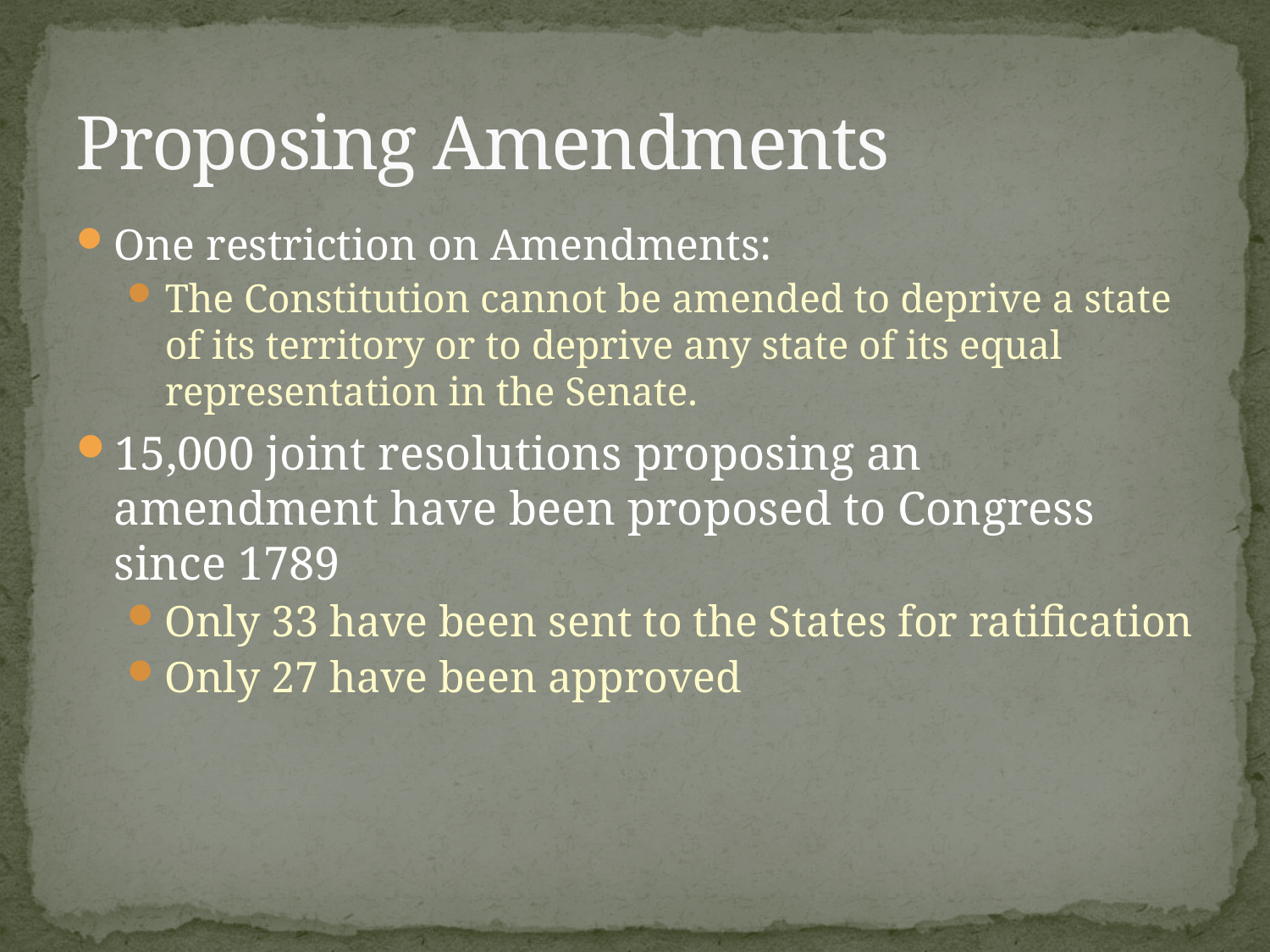

# Proposing Amendments
One restriction on Amendments:
The Constitution cannot be amended to deprive a state of its territory or to deprive any state of its equal representation in the Senate.
15,000 joint resolutions proposing an amendment have been proposed to Congress since 1789
Only 33 have been sent to the States for ratification
Only 27 have been approved